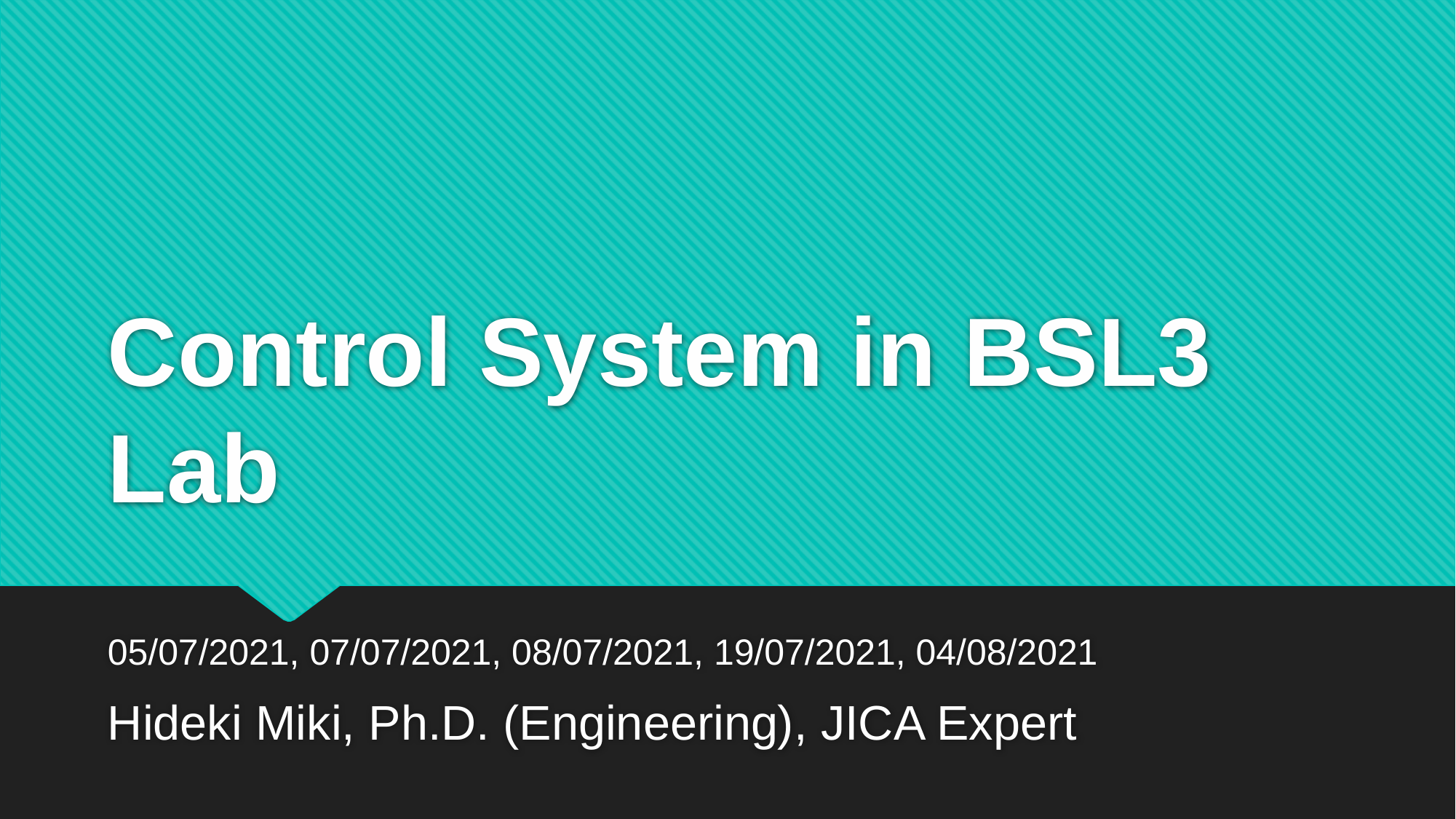

# Control System in BSL3 Lab
05/07/2021, 07/07/2021, 08/07/2021, 19/07/2021, 04/08/2021
Hideki Miki, Ph.D. (Engineering), JICA Expert